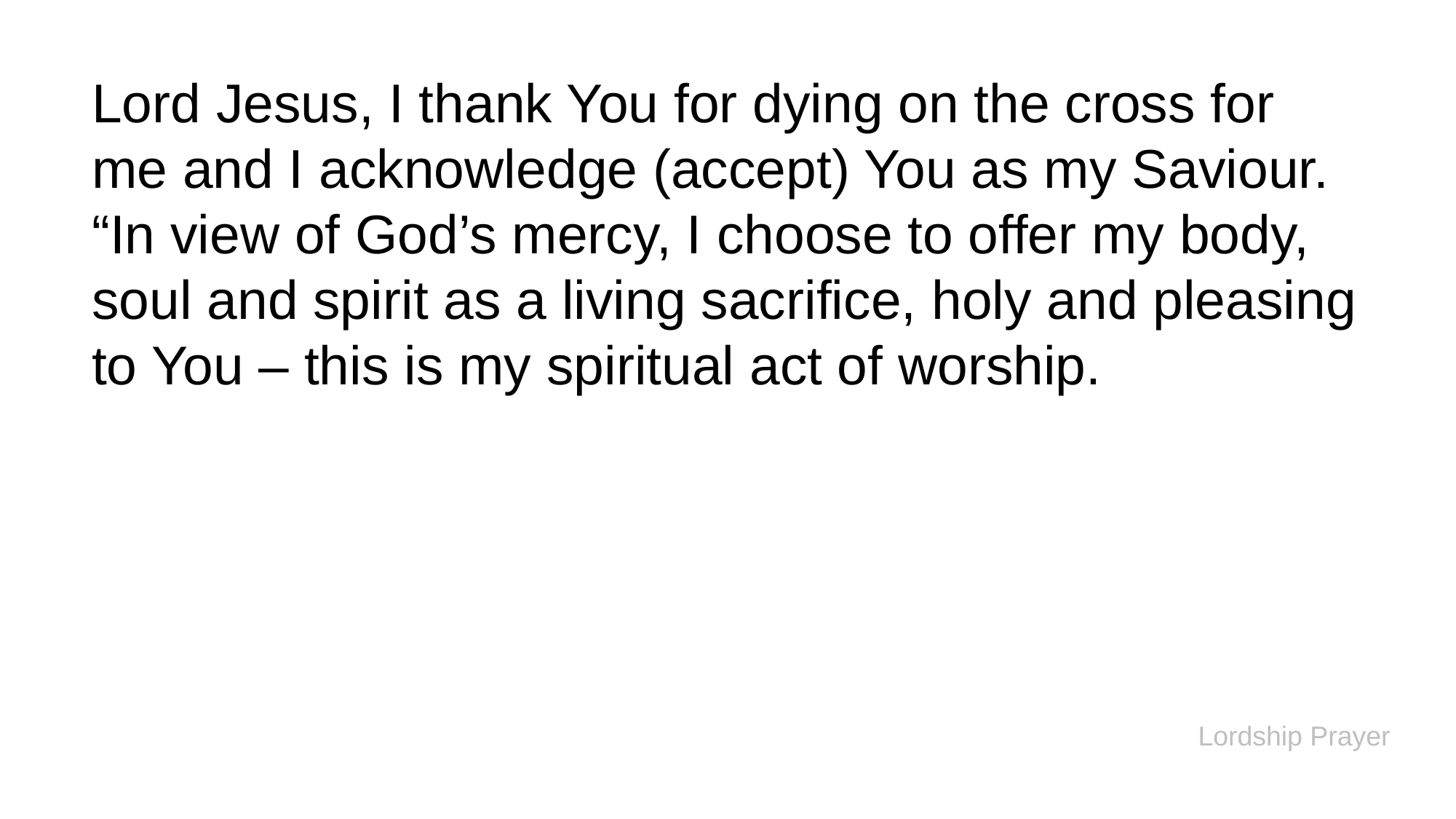

Lord Jesus, I thank You for dying on the cross for me and I acknowledge (accept) You as my Saviour. “In view of God’s mercy, I choose to offer my body, soul and spirit as a living sacrifice, holy and pleasing to You – this is my spiritual act of worship.
Lordship Prayer